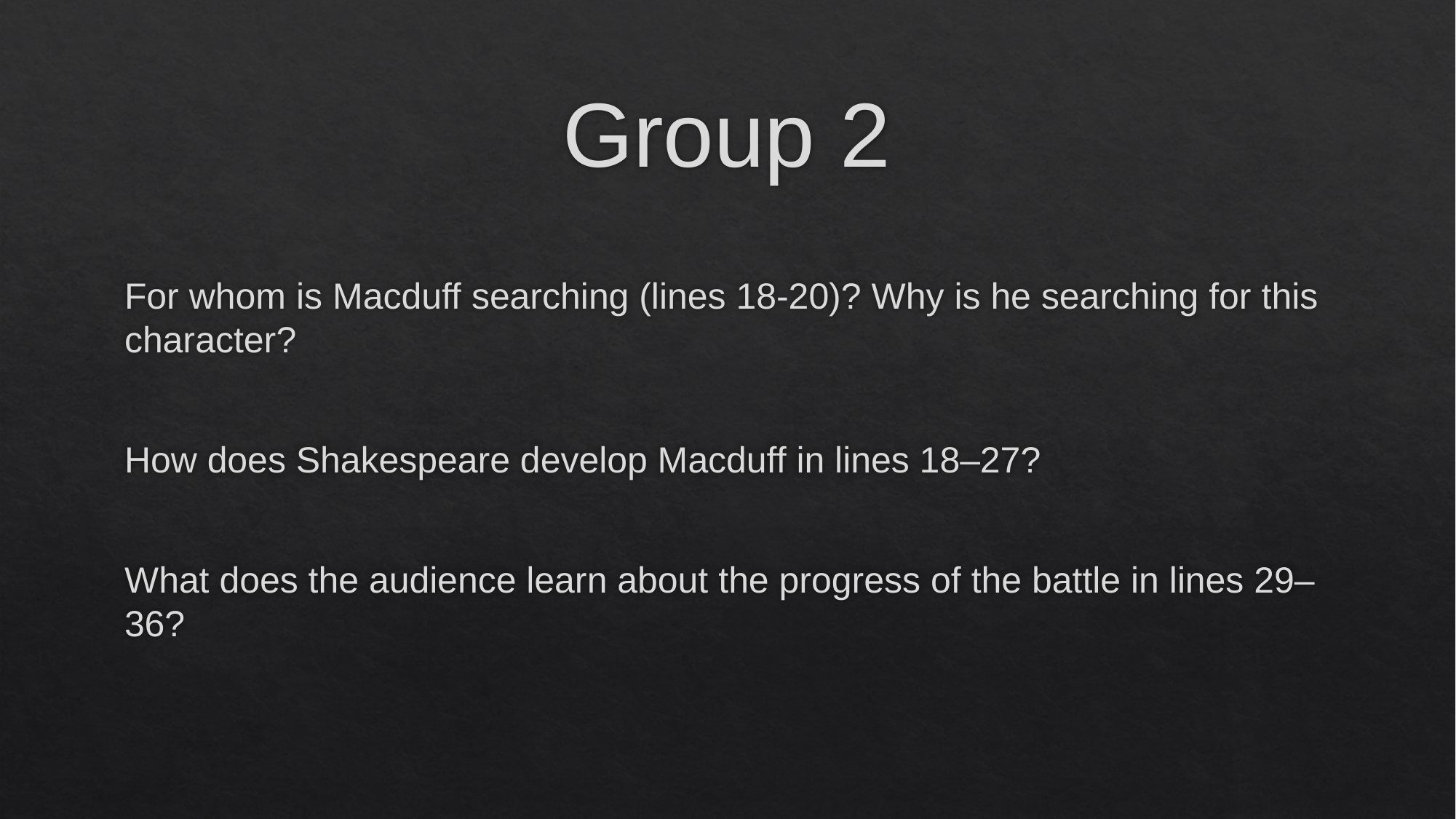

# Group 2

For whom is Macduff searching (lines 18-20)? Why is he searching for this character?

How does Shakespeare develop Macduff in lines 18–27?

What does the audience learn about the progress of the battle in lines 29–36?